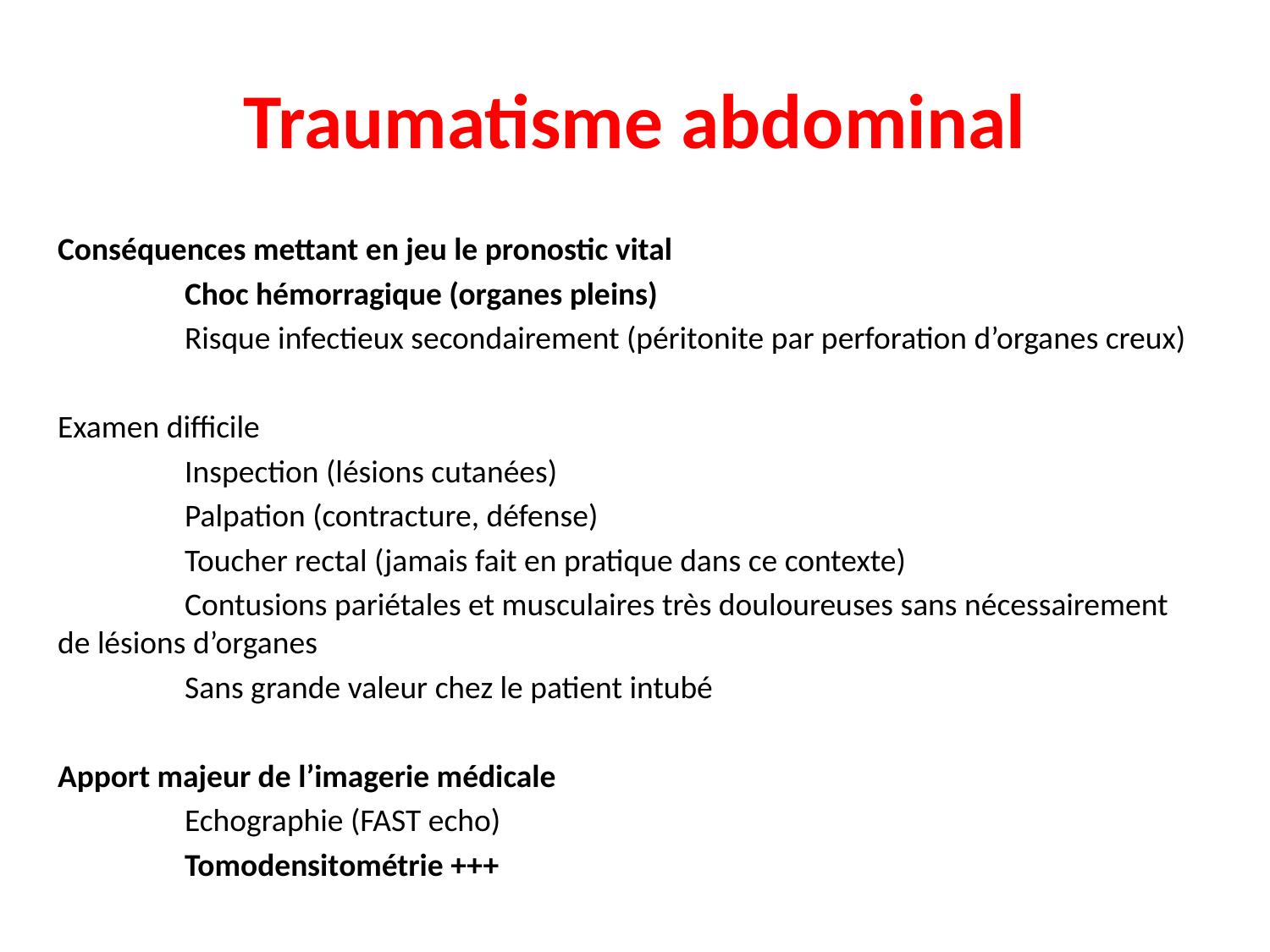

# Traumatisme abdominal
Conséquences mettant en jeu le pronostic vital
	Choc hémorragique (organes pleins)
	Risque infectieux secondairement (péritonite par perforation d’organes creux)

Examen difficile
	Inspection (lésions cutanées)
	Palpation (contracture, défense)
	Toucher rectal (jamais fait en pratique dans ce contexte)
	Contusions pariétales et musculaires très douloureuses sans nécessairement 	de lésions d’organes
	Sans grande valeur chez le patient intubé

Apport majeur de l’imagerie médicale
	Echographie (FAST echo)
	Tomodensitométrie +++